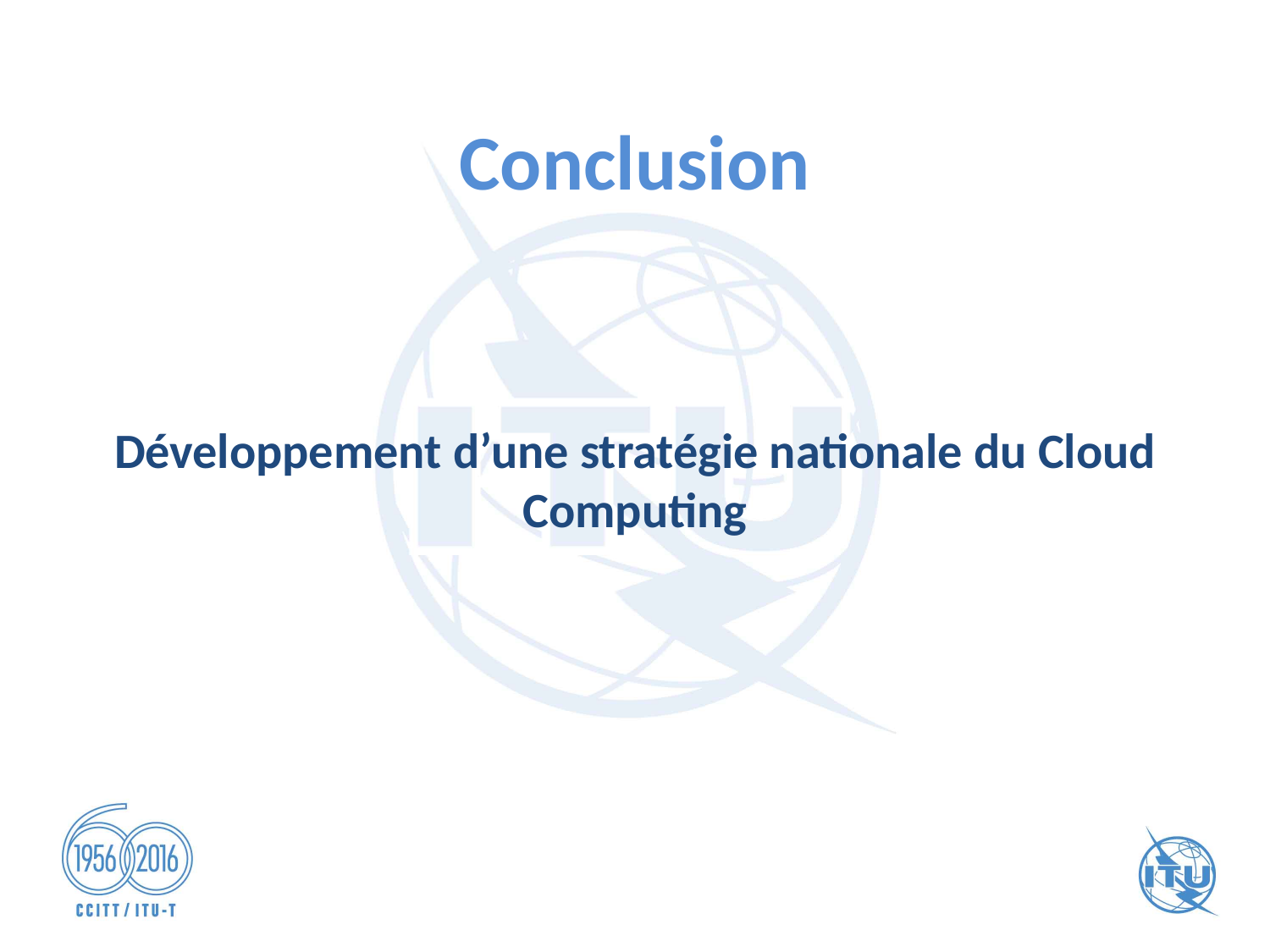

# Conclusion

Développement d’une stratégie nationale du Cloud Computing